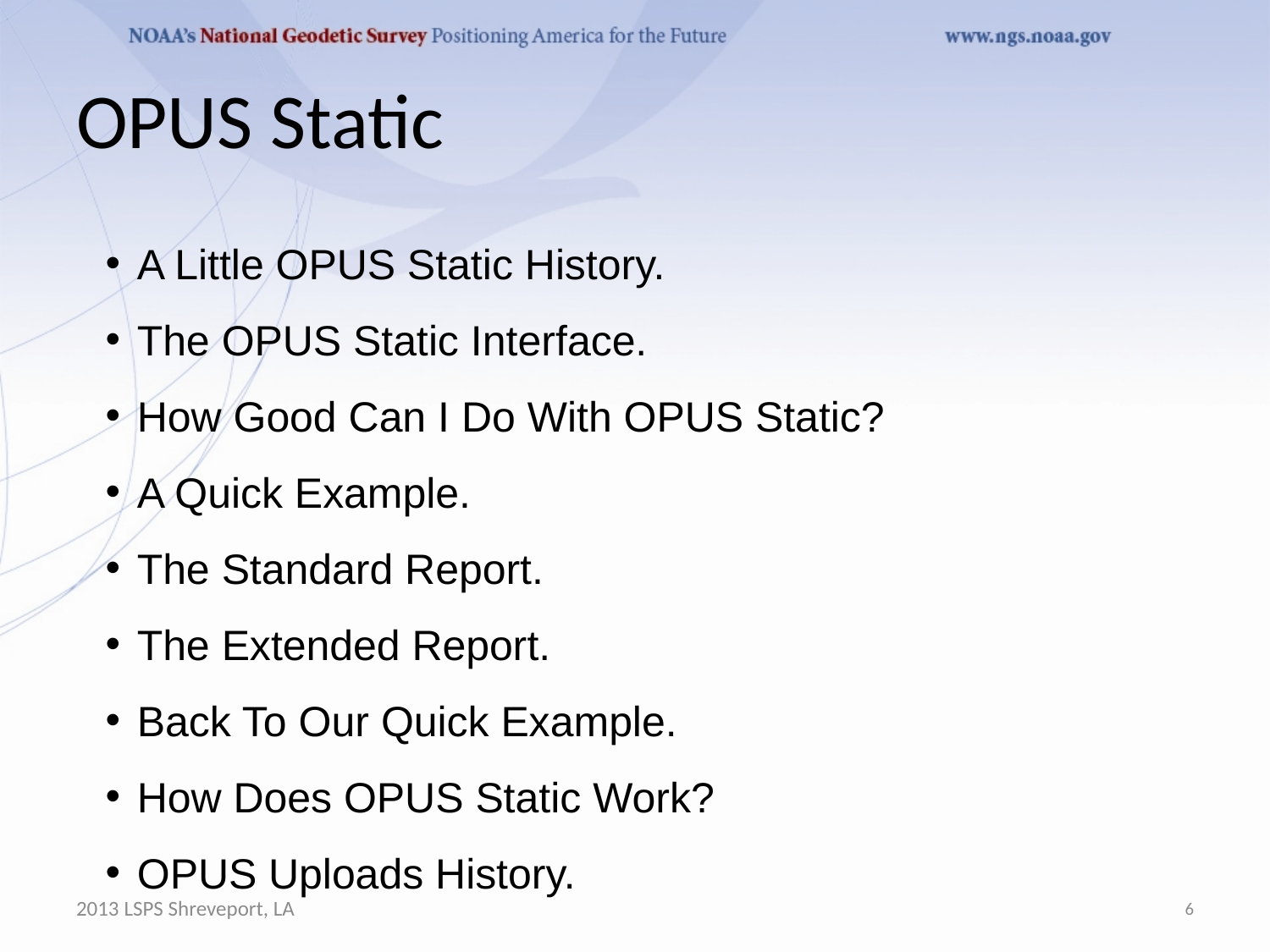

# OPUS Static
A Little OPUS Static History.
The OPUS Static Interface.
How Good Can I Do With OPUS Static?
A Quick Example.
The Standard Report.
The Extended Report.
Back To Our Quick Example.
How Does OPUS Static Work?
OPUS Uploads History.
2013 LSPS Shreveport, LA
6